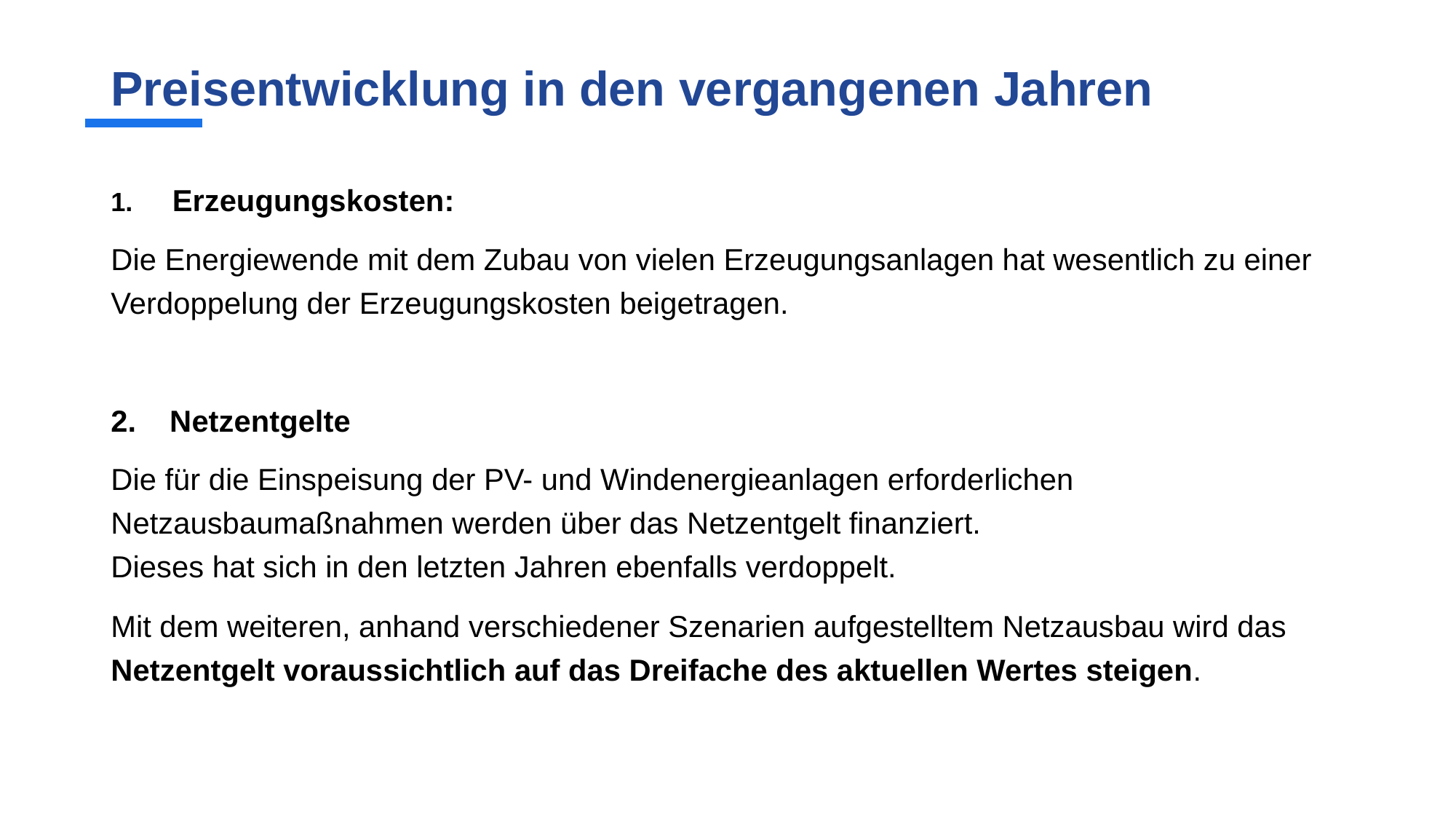

# Preisentwicklung in den vergangenen Jahren
Erzeugungskosten:
Die Energiewende mit dem Zubau von vielen Erzeugungsanlagen hat wesentlich zu einer Verdoppelung der Erzeugungskosten beigetragen.

2.    Netzentgelte
Die für die Einspeisung der PV- und Windenergieanlagen erforderlichen  Netzausbaumaßnahmen werden über das Netzentgelt finanziert.                                            Dieses hat sich in den letzten Jahren ebenfalls verdoppelt.
Mit dem weiteren, anhand verschiedener Szenarien aufgestelltem Netzausbau wird das Netzentgelt voraussichtlich auf das Dreifache des aktuellen Wertes steigen.